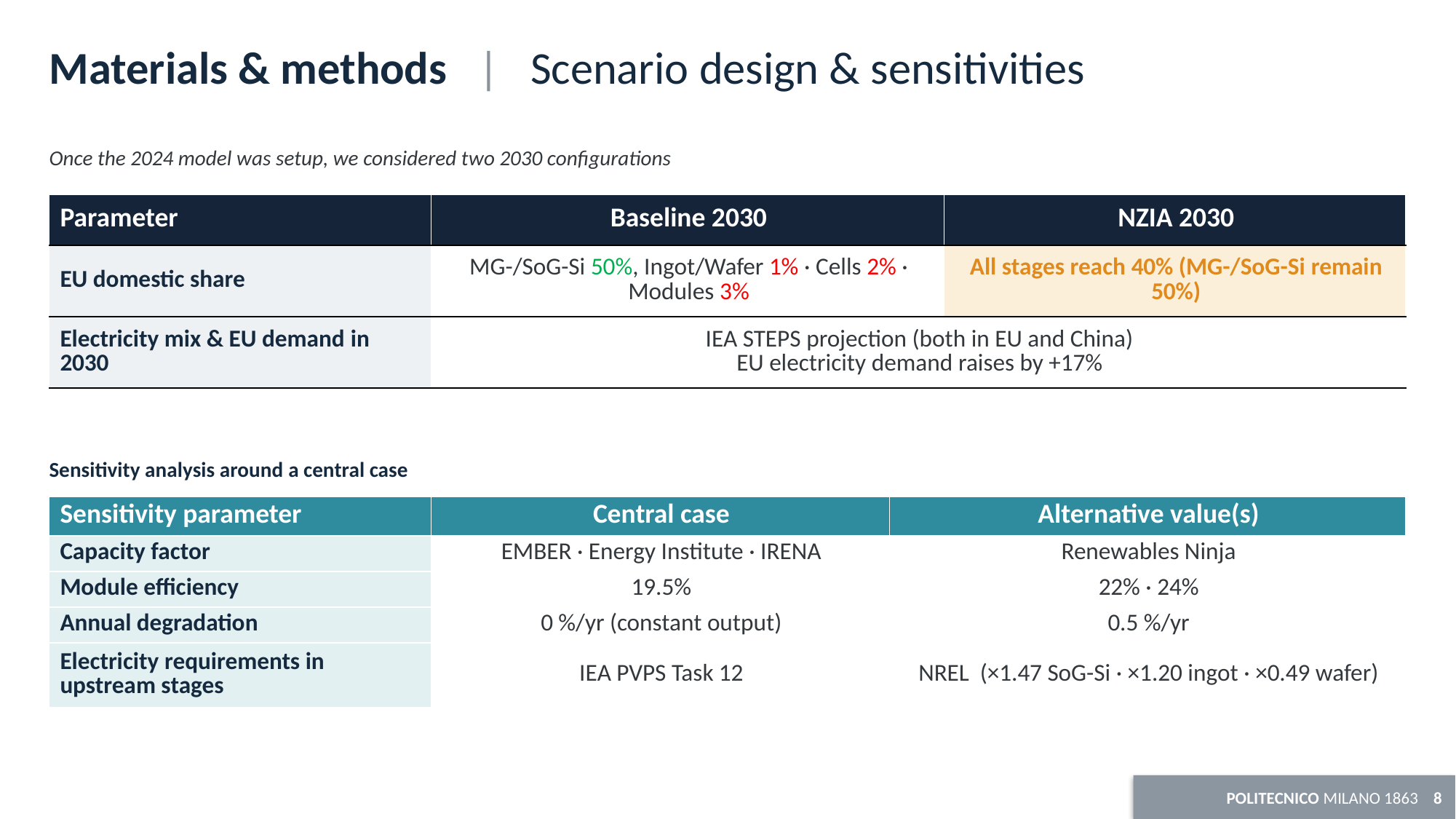

Materials & methods   |   Scenario design & sensitivities
Once the 2024 model was setup, we considered two 2030 configurations
| Parameter | Baseline 2030 | NZIA 2030 |
| --- | --- | --- |
| EU domestic share | MG-/SoG-Si 50%, Ingot/Wafer 1% · Cells 2% · Modules 3% | All stages reach 40% (MG-/SoG-Si remain 50%) |
| Electricity mix & EU demand in 2030 | IEA STEPS projection (both in EU and China) EU electricity demand raises by +17% |  |
Sensitivity analysis around a central case
| Sensitivity parameter | Central case | Alternative value(s) |
| --- | --- | --- |
| Capacity factor | EMBER · Energy Institute · IRENA | Renewables Ninja |
| Module efficiency | 19.5% | 22% · 24% |
| Annual degradation | 0 %/yr (constant output) | 0.5 %/yr |
| Electricity requirements in upstream stages | IEA PVPS Task 12 | NREL (×1.47 SoG-Si · ×1.20 ingot · ×0.49 wafer) |
POLITECNICO MILANO 1863    8